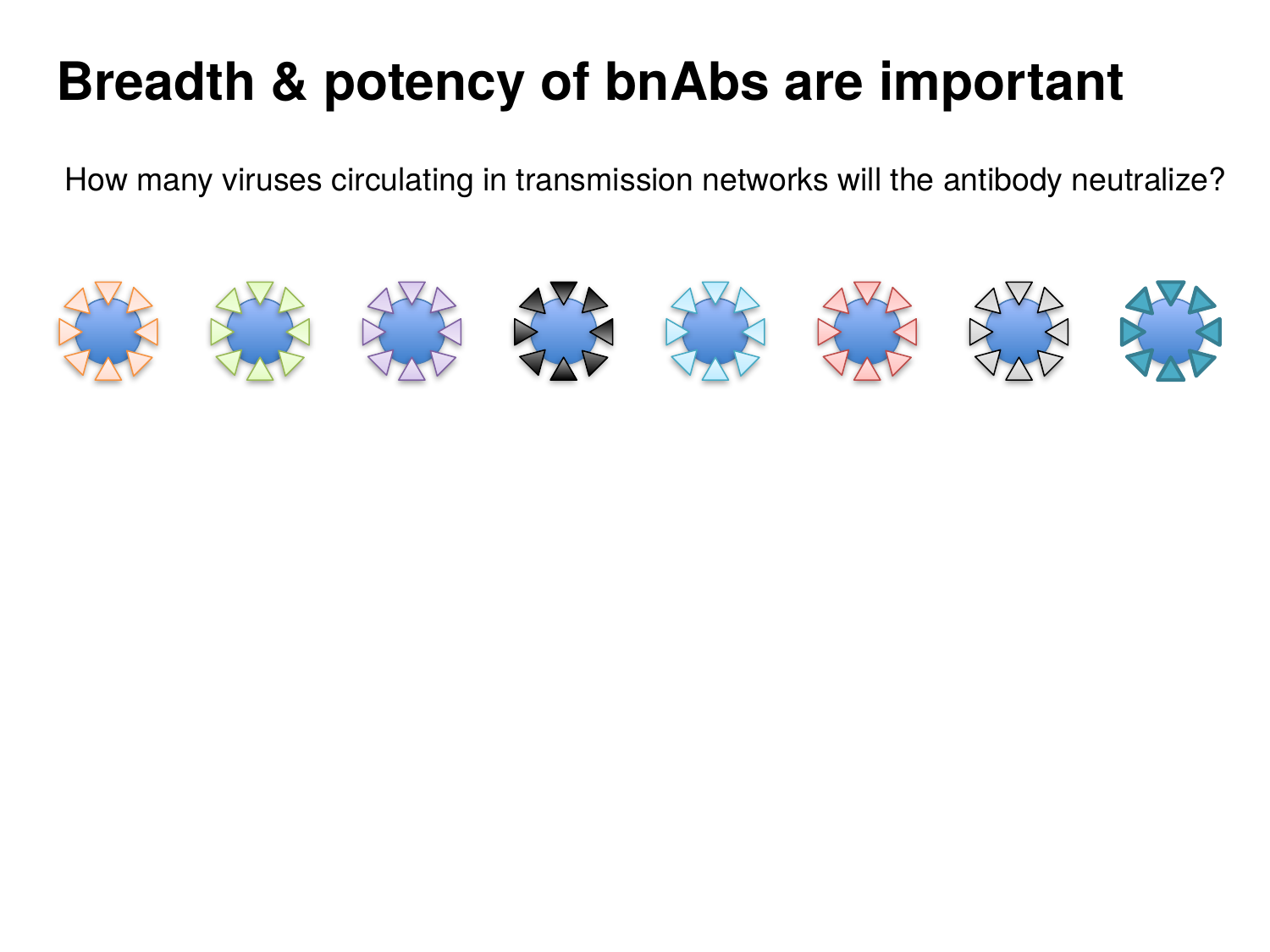

Breadth & potency of bnAbs are important
How many viruses circulating in transmission networks will the antibody neutralize?